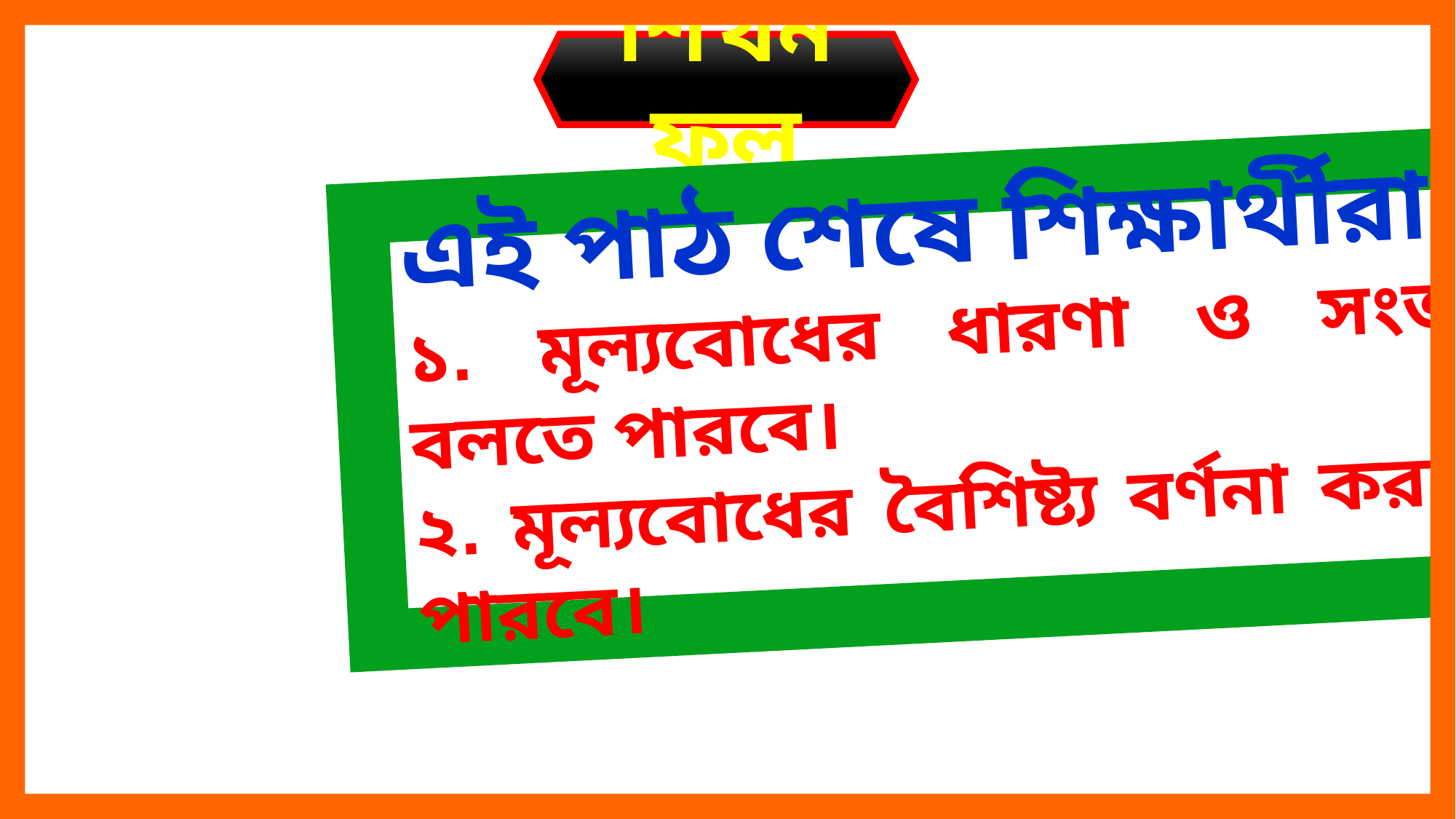

শিখনফল
এই পাঠ শেষে শিক্ষার্থীরা-
১. মূল্যবোধের ধারণা ও সংজ্ঞা বলতে পারবে।
২. মূল্যবোধের বৈশিষ্ট্য বর্ণনা করতে পারবে।